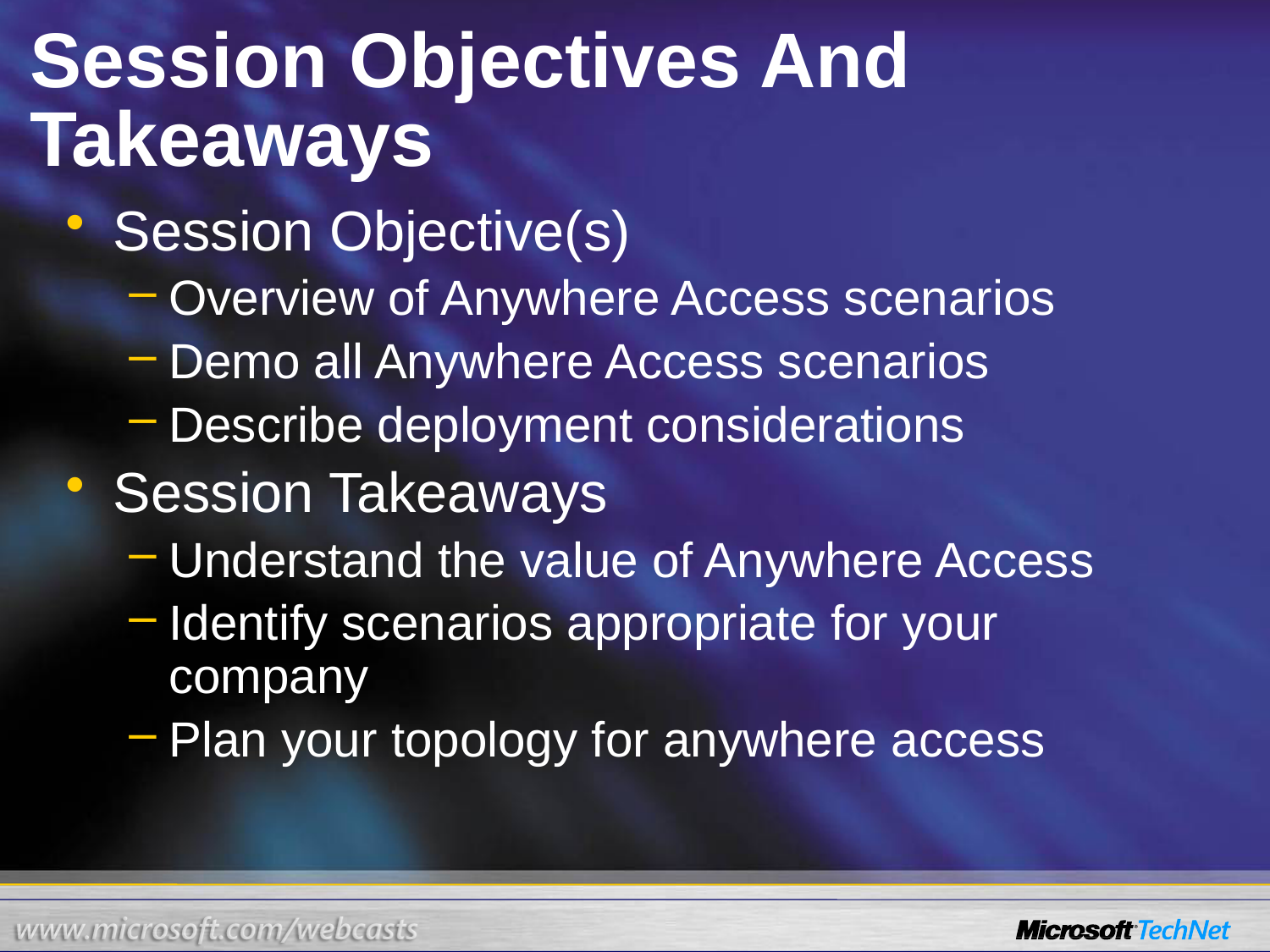

# Session Objectives And Takeaways
Session Objective(s)
Overview of Anywhere Access scenarios
Demo all Anywhere Access scenarios
Describe deployment considerations
Session Takeaways
Understand the value of Anywhere Access
Identify scenarios appropriate for your company
Plan your topology for anywhere access